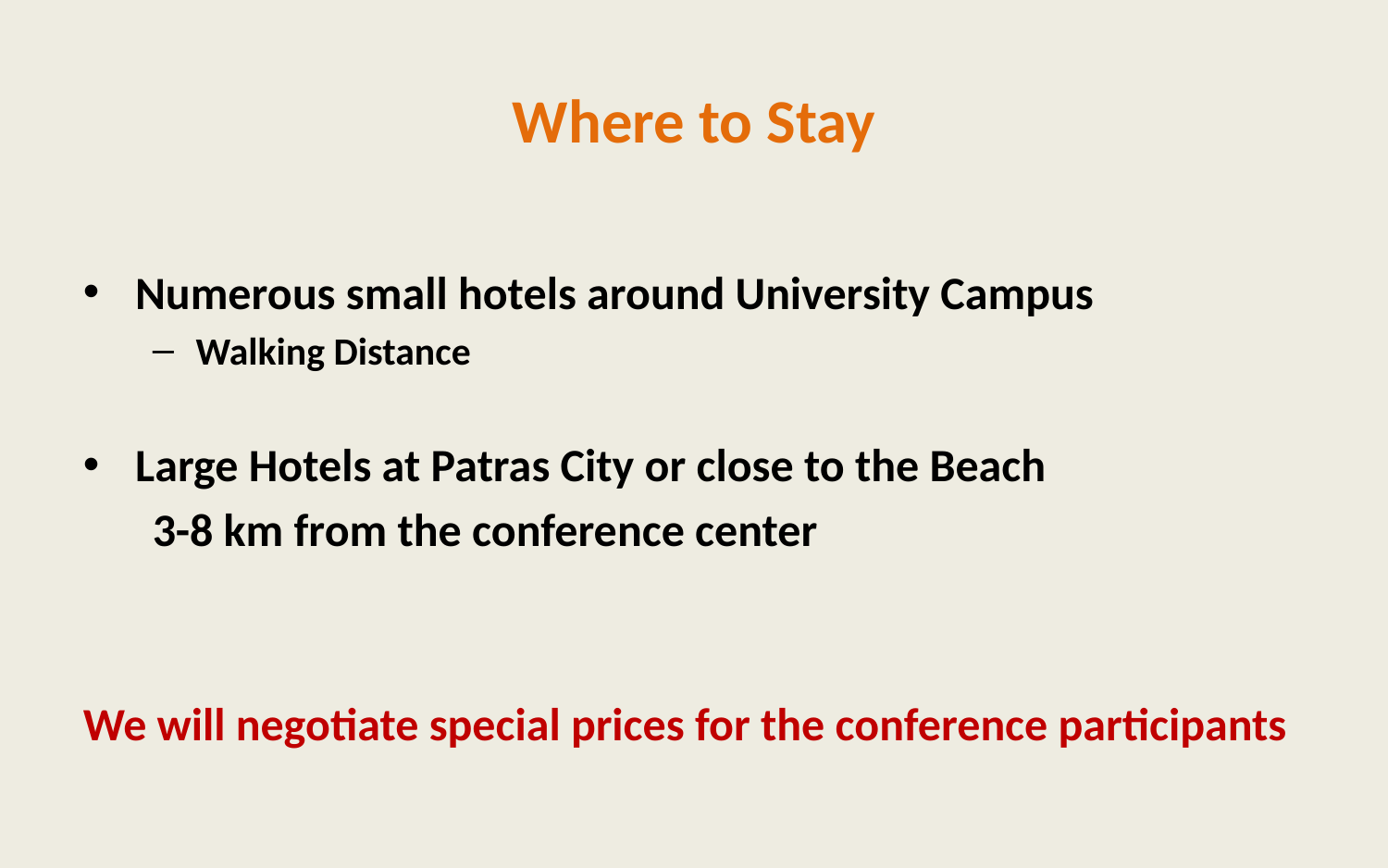

# Where to Stay
Numerous small hotels around University Campus
Walking Distance

Large Hotels at Patras City or close to the Beach
3-8 km from the conference center

We will negotiate special prices for the conference participants